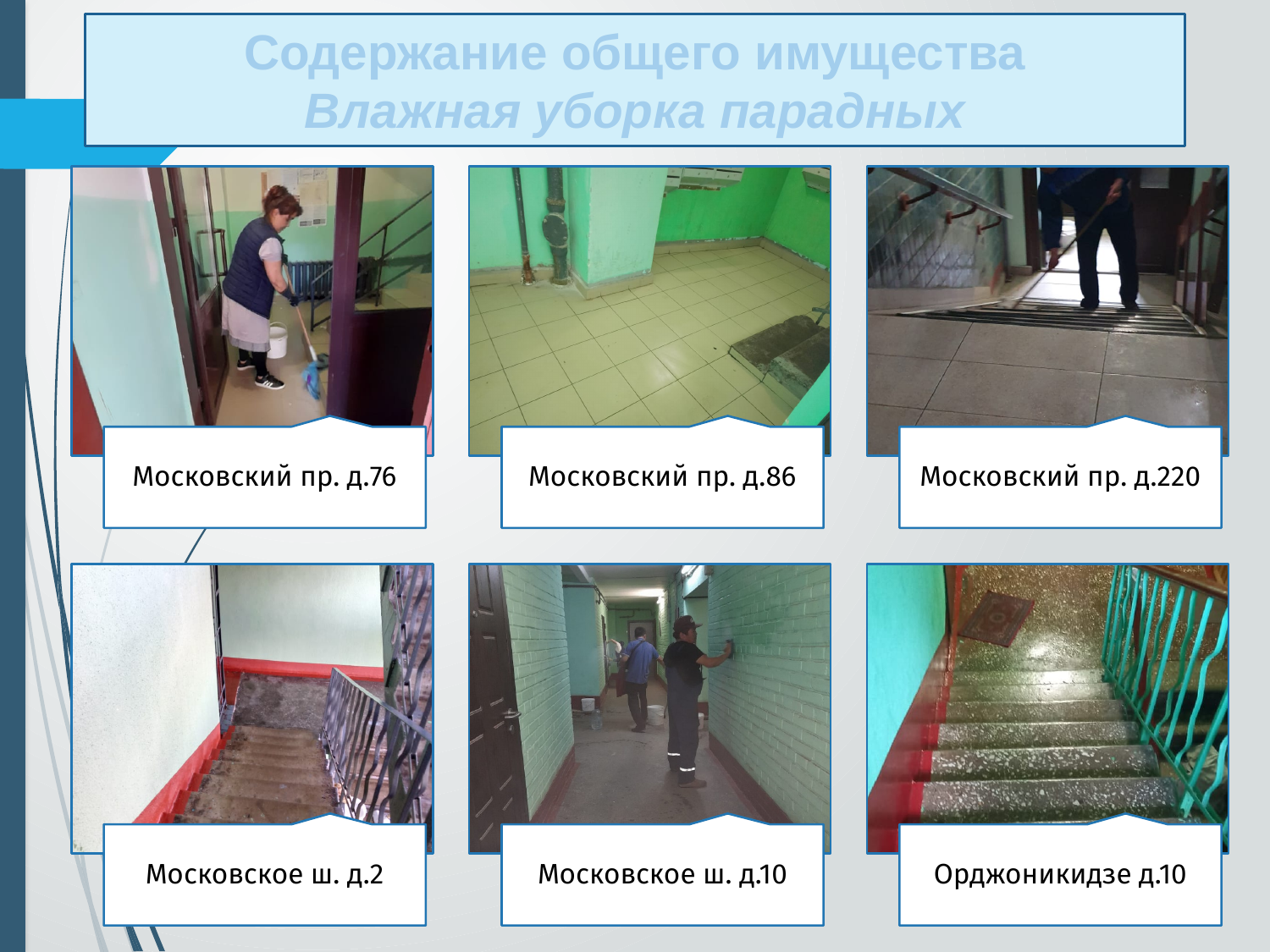

# Содержание общего имущества Влажная уборка парадных
Московский пр. д.76
Московский пр. д.86
Московский пр. д.220
Московское ш. д.2
Московское ш. д.10
Орджоникидзе д.10